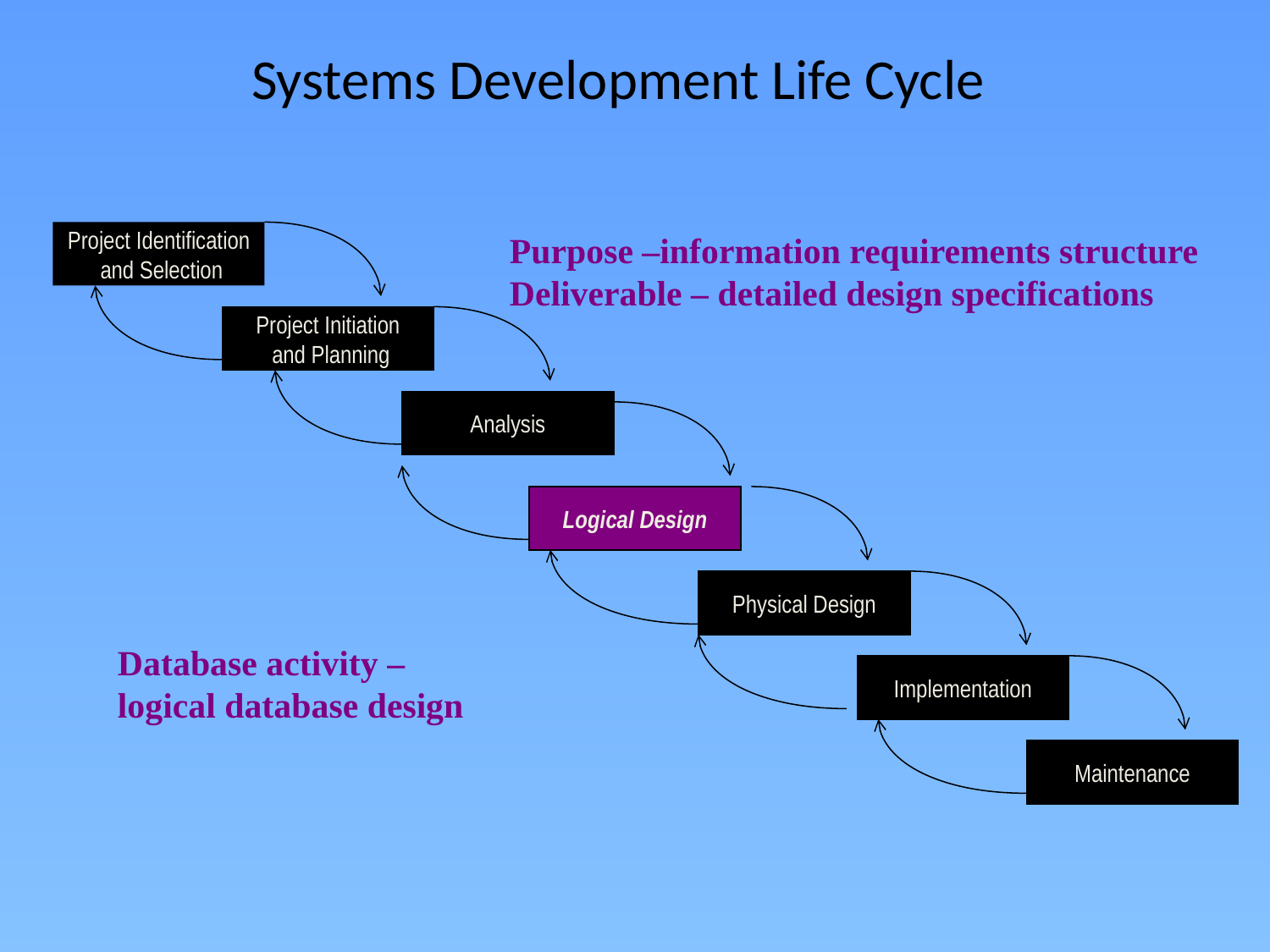

# Systems Development Life Cycle
Project Identification
 and Selection

Purpose –information requirements structure
Deliverable – detailed design specifications

Project Initiation
 and Planning

Analysis

Logical Design

Physical Design

Database activity –
logical database design

Implementation

Maintenance